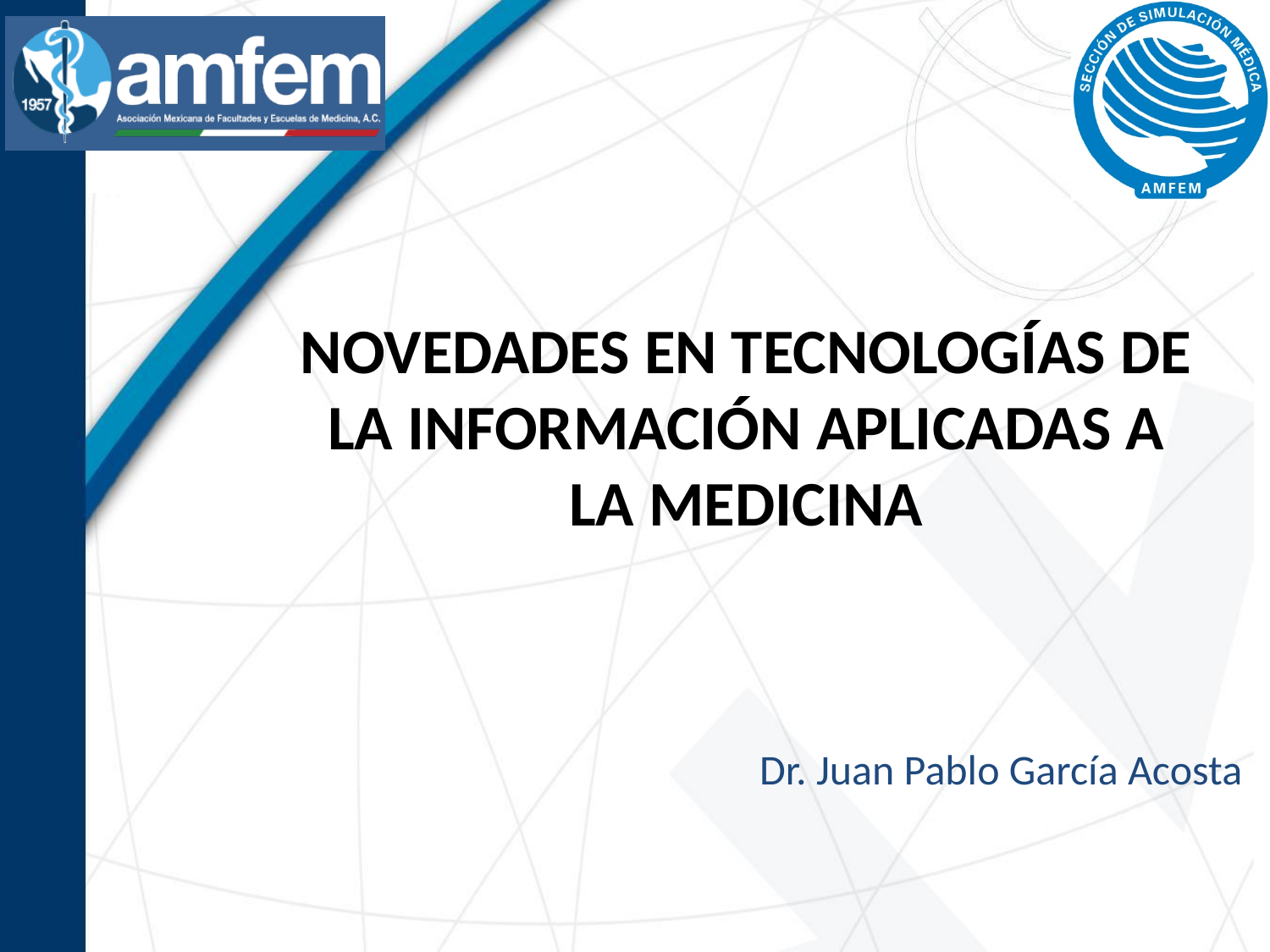

# NOVEDADES EN TECNOLOGÍAS DE LA INFORMACIÓN APLICADAS A LA MEDICINA
Dr. Juan Pablo García Acosta